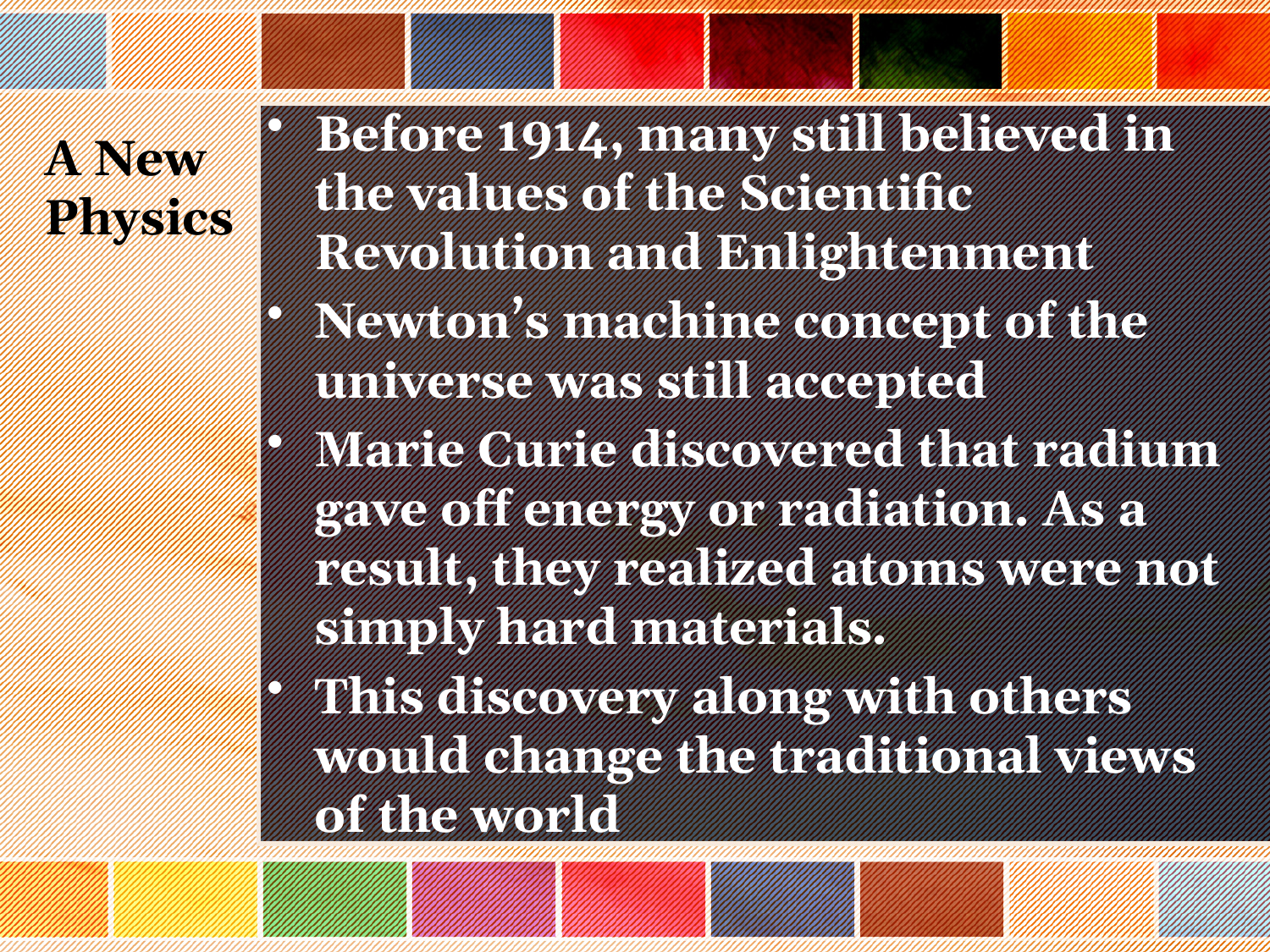

# A New Physics
Before 1914, many still believed in the values of the Scientific Revolution and Enlightenment
Newton’s machine concept of the universe was still accepted
Marie Curie discovered that radium gave off energy or radiation. As a result, they realized atoms were not simply hard materials.
This discovery along with others would change the traditional views of the world